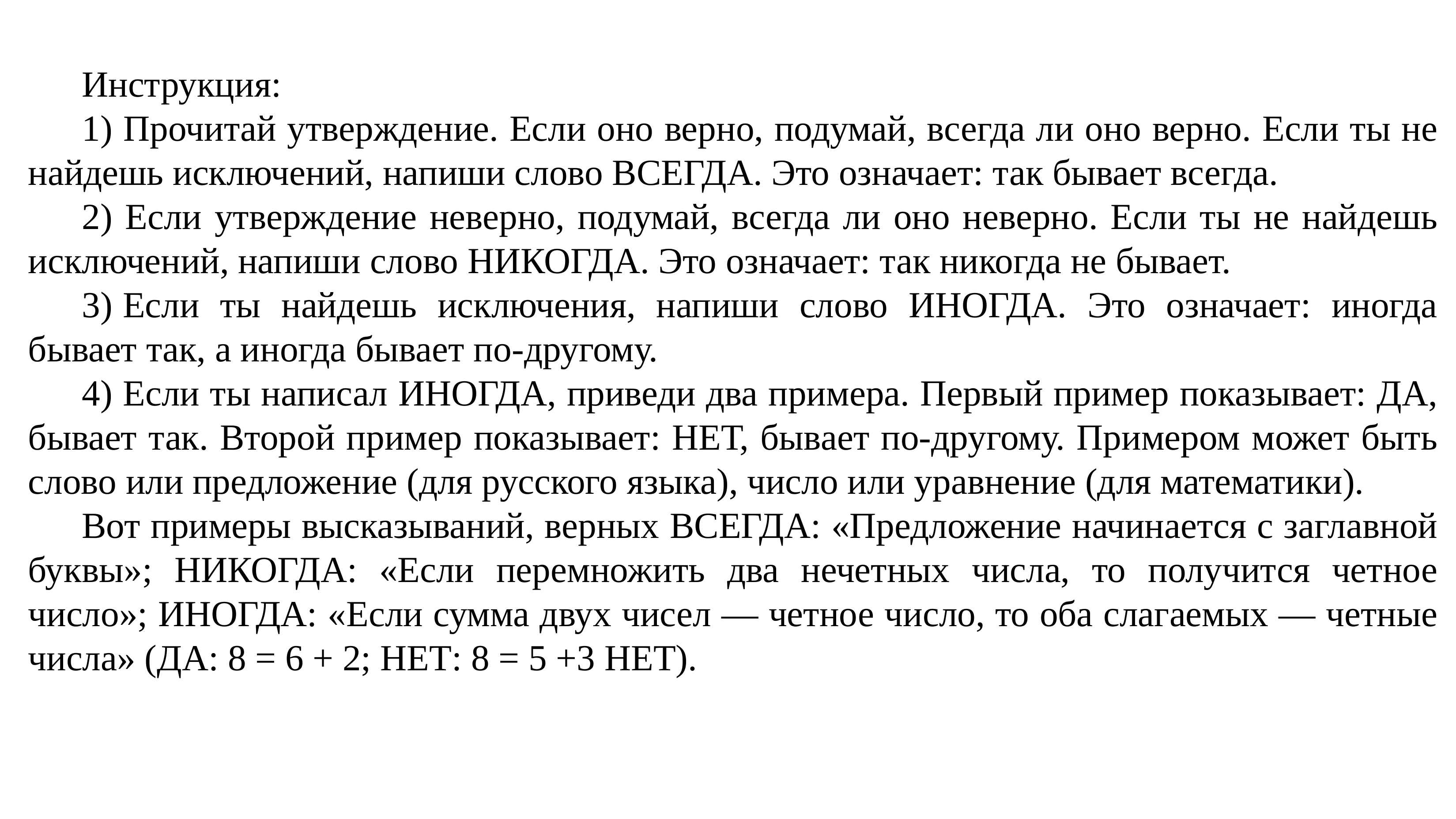

Инструкция:
1) Прочитай утверждение. Если оно верно, подумай, всегда ли оно верно. Если ты не найдешь исключений, напиши слово ВСЕГДА. Это означает: так бывает всегда.
2) Если утверждение неверно, подумай, всегда ли оно неверно. Если ты не найдешь исключений, напиши слово НИКОГДА. Это означает: так никогда не бывает.
3) Если  ты  найдешь  исключения,  напиши  слово  ИНОГДА.  Это  означает:  иногда бывает так, а иногда бывает по-другому.
4) Если ты написал ИНОГДА, приведи два примера. Первый пример показывает: ДА, бывает так. Второй пример показывает: НЕТ, бывает по-другому. Примером может быть слово или предложение (для русского языка), число или уравнение (для математики).
Вот примеры высказываний, верных ВСЕГДА: «Предложение начинается с заглавной буквы»; НИКОГДА: «Если перемножить два нечетных числа, то получится четное число»; ИНОГДА: «Если сумма двух чисел — четное число, то оба слагаемых — четные числа» (ДА: 8 = 6 + 2; НЕТ: 8 = 5 +3 НЕТ).